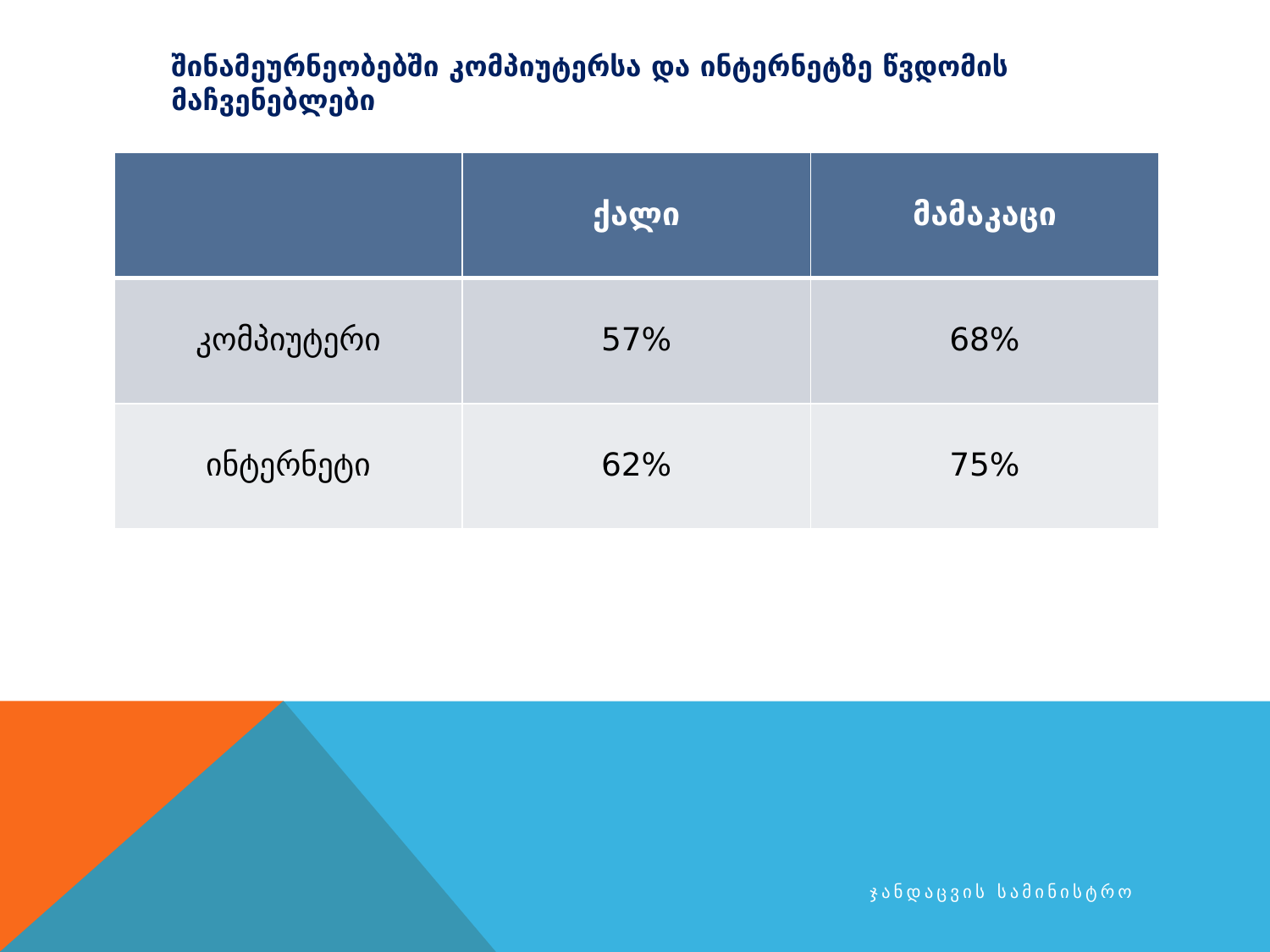

შინამეურნეობებში კომპიუტერსა და ინტერნეტზე წვდომის მაჩვენებლები
|  | ქალი | მამაკაცი |
| --- | --- | --- |
| კომპიუტერი | 57% | 68% |
| ინტერნეტი | 62% | 75% |
ჯანდაცვის სამინისტრო